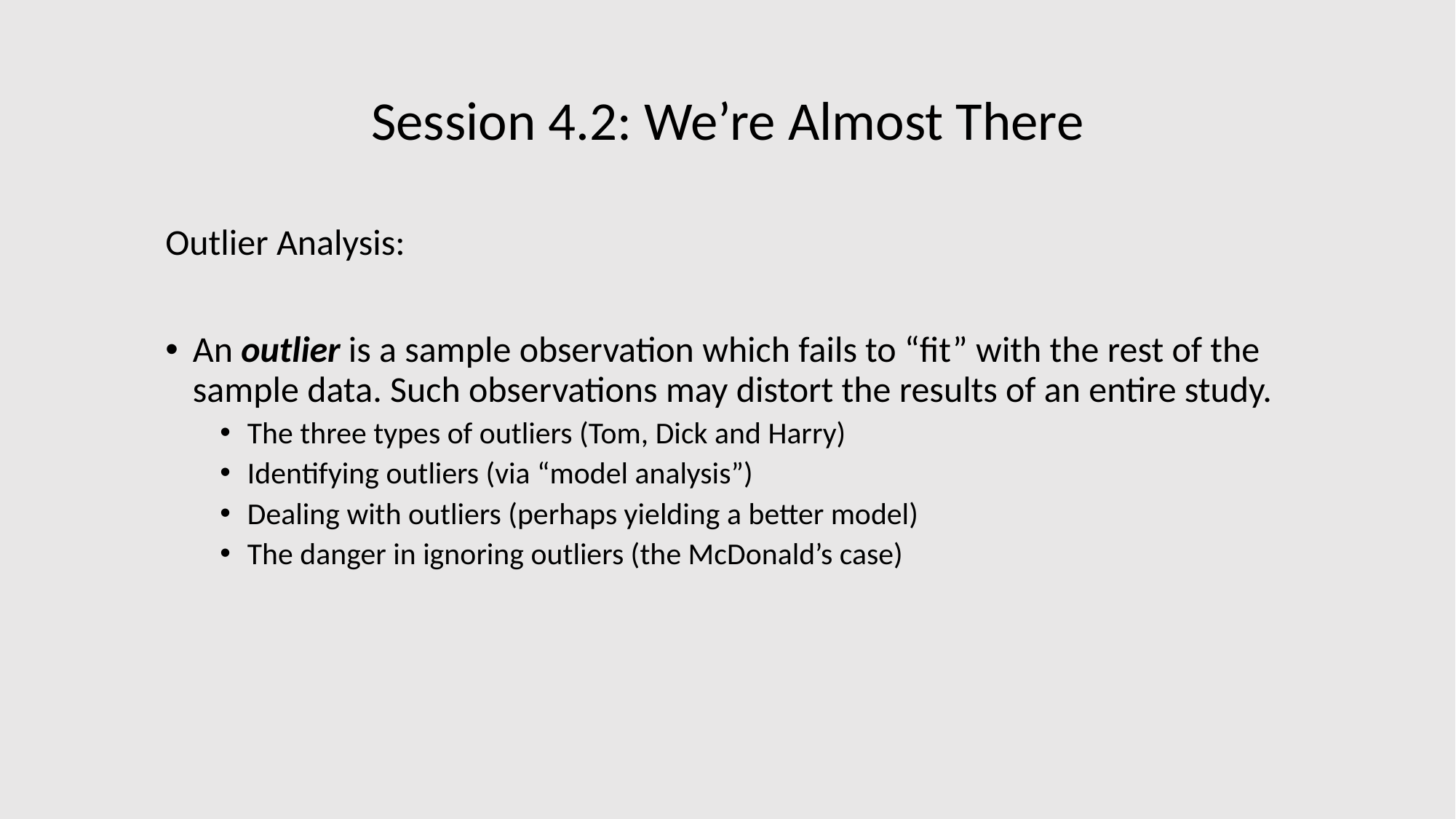

# Session 4.2: We’re Almost There
Outlier Analysis:

An outlier is a sample observation which fails to “fit” with the rest of the sample data. Such observations may distort the results of an entire study.
The three types of outliers (Tom, Dick and Harry)
Identifying outliers (via “model analysis”)
Dealing with outliers (perhaps yielding a better model)
The danger in ignoring outliers (the McDonald’s case)